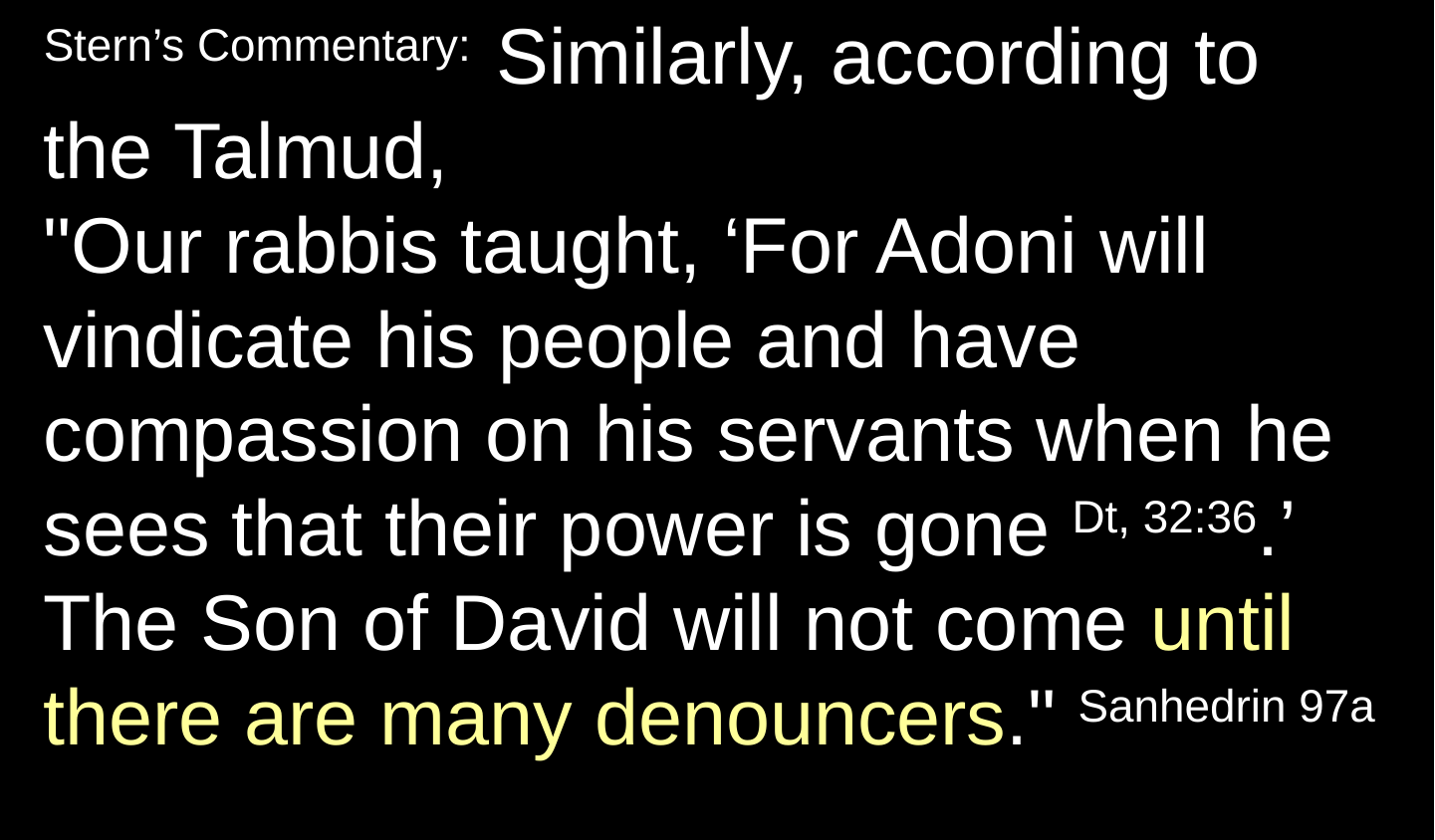

Stern’s Commentary:  Similarly, according to the Talmud,
"Our rabbis taught, ‘For Adoni will vindicate his people and have compassion on his servants when he sees that their power is gone Dt, 32:36.’ The Son of David will not come until there are many denouncers." Sanhedrin 97a